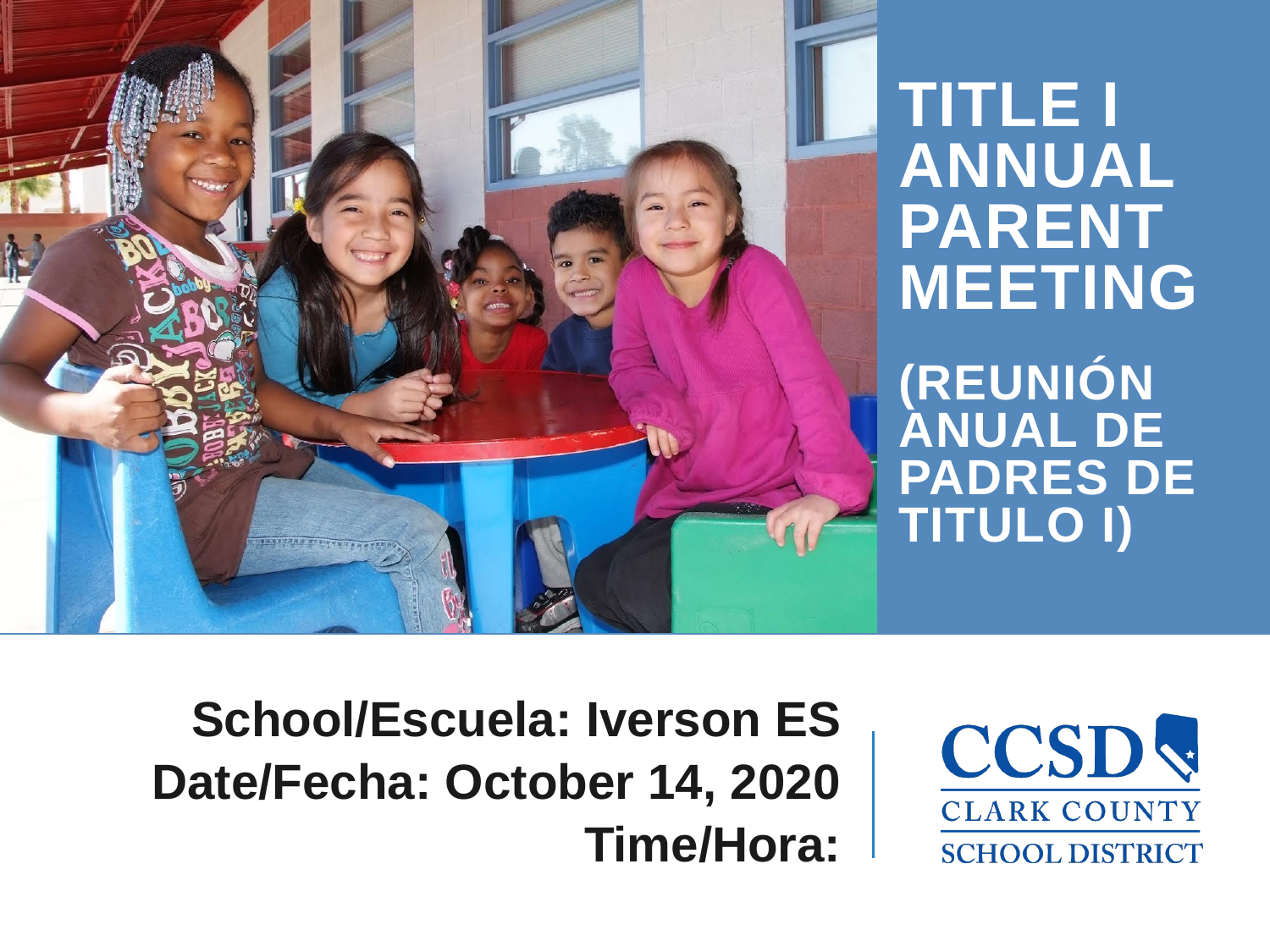

TITLE I Annual
Parent Meeting
(Reunión Anual de Padres de Titulo I)
 School/Escuela: Iverson ES
Date/Fecha: October 14, 2020
Time/Hora: